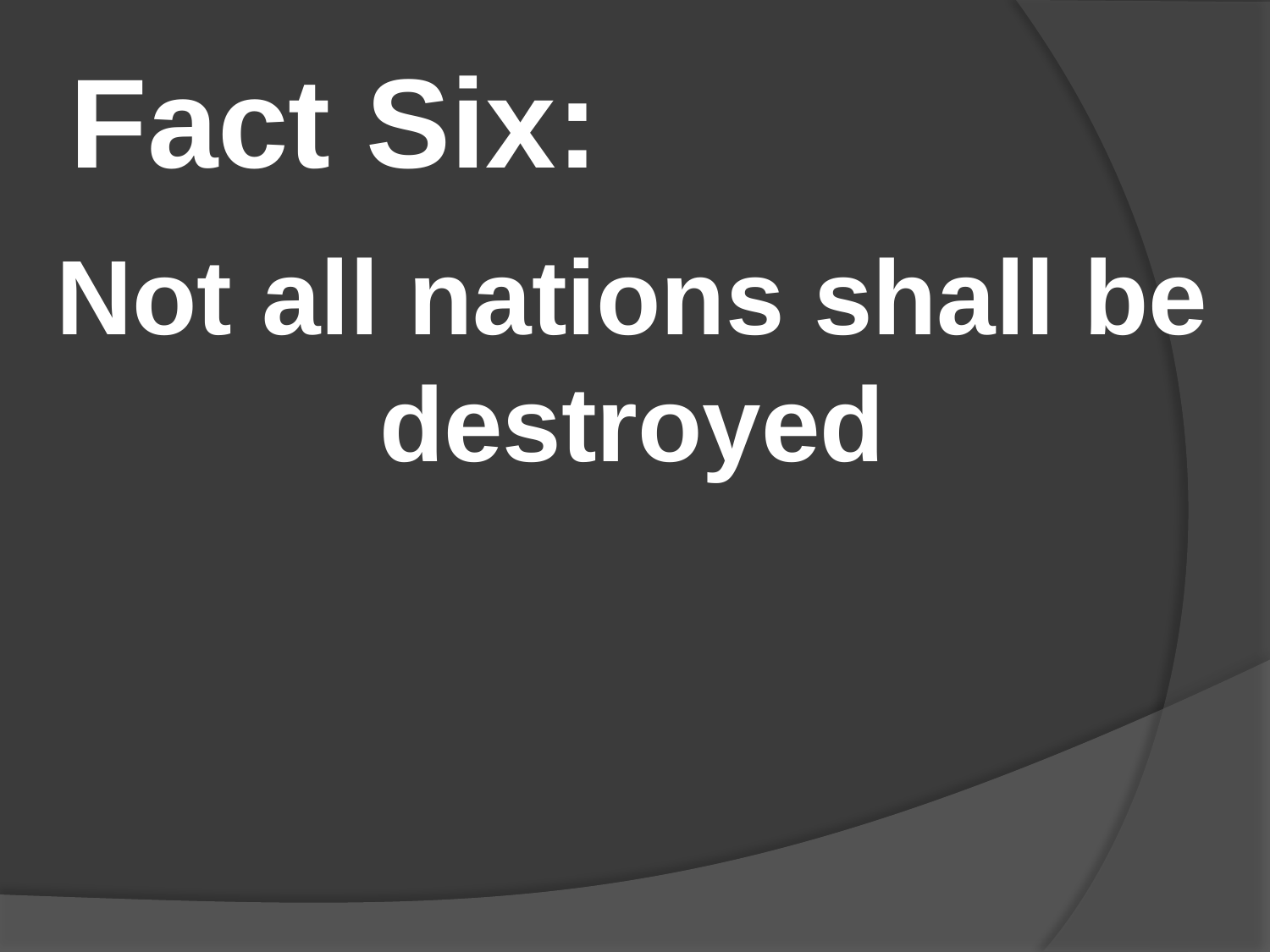

# Fact Six:
Not all nations shall be destroyed